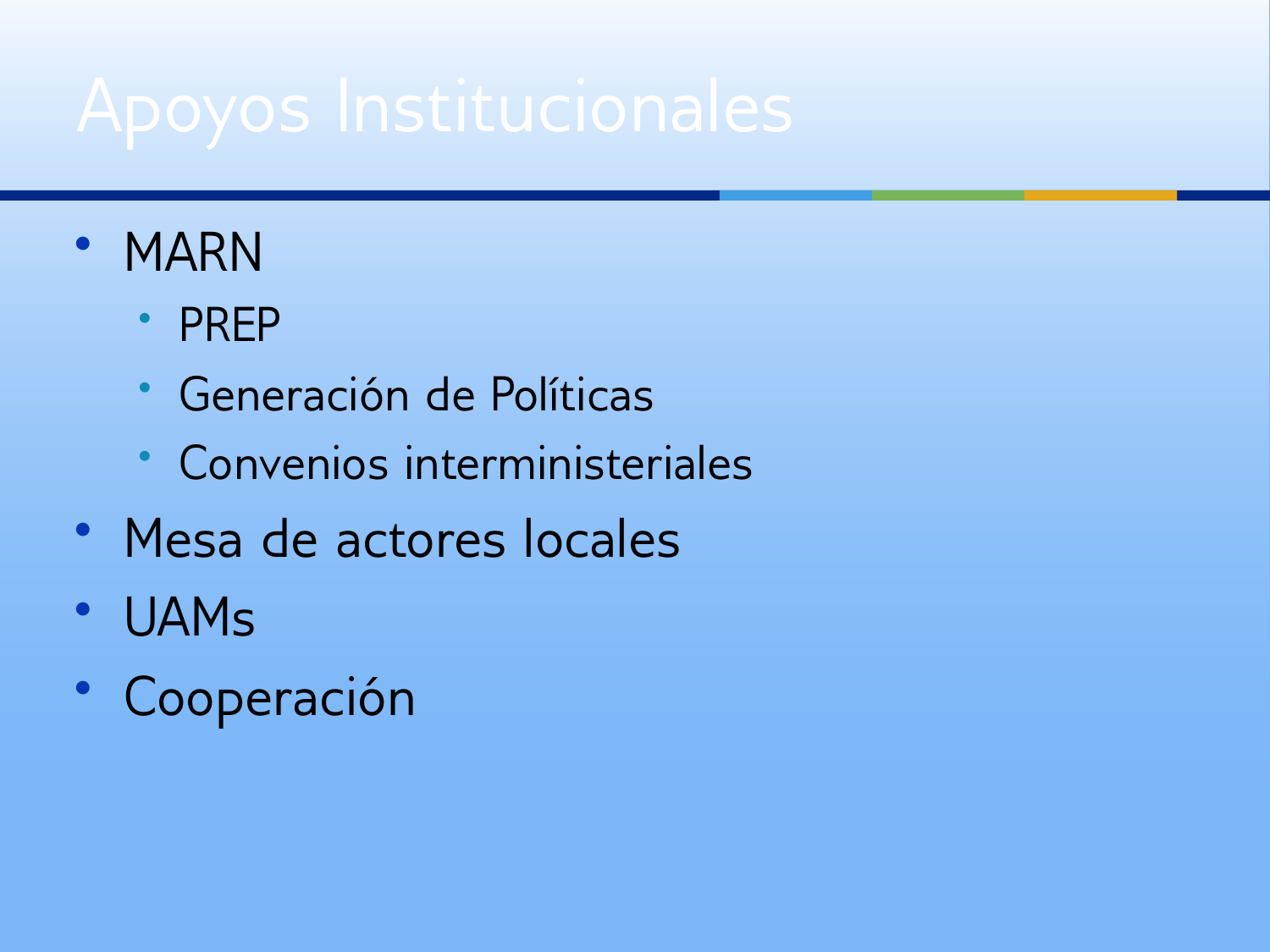

# Apoyos Institucionales
MARN
PREP
Generación de Políticas
Convenios interministeriales
Mesa de actores locales
UAMs
Cooperación